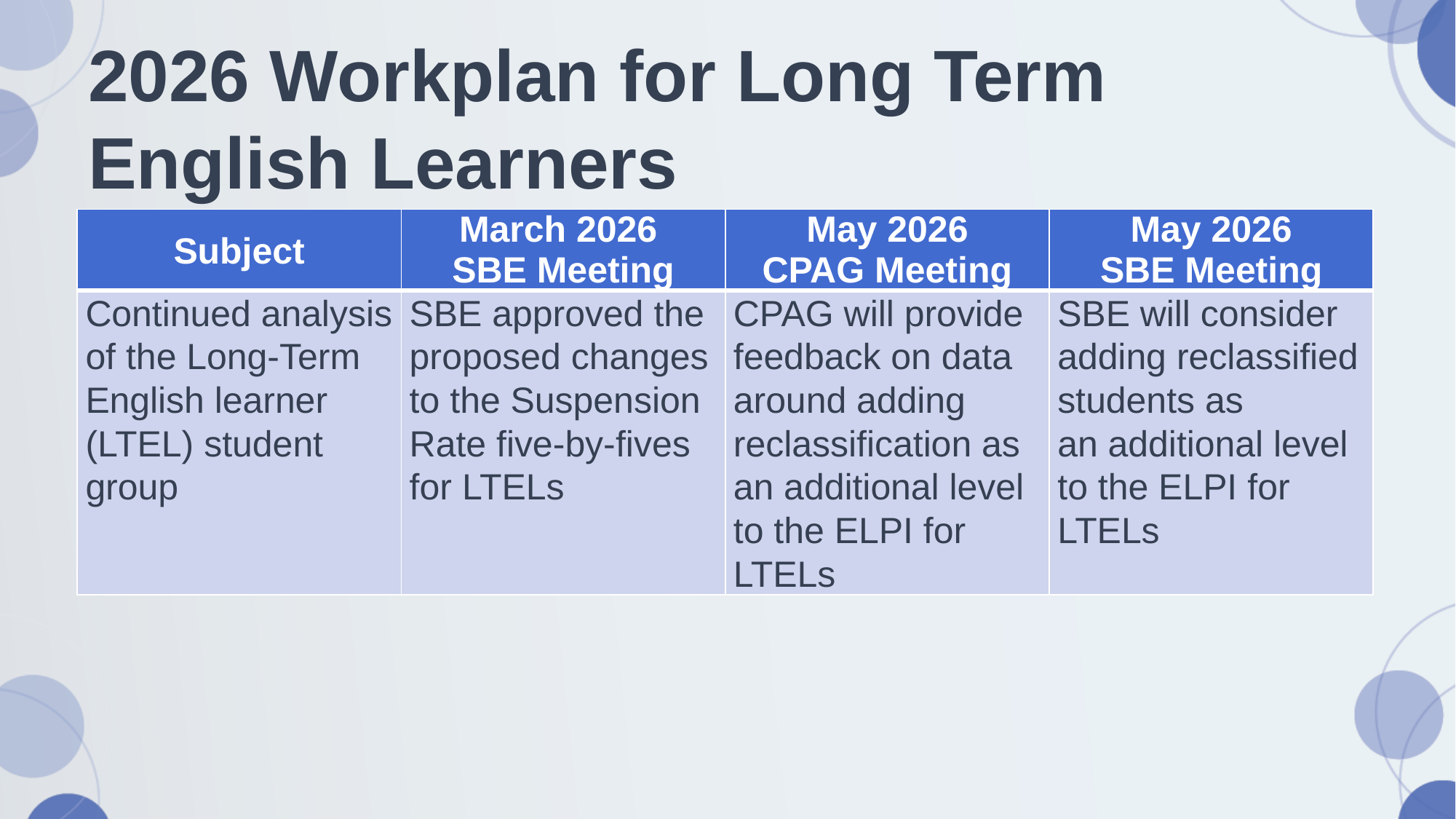

# 2026 Workplan for Long Term English Learners
| Subject | March 2026 SBE Meeting | May 2026 CPAG Meeting | May 2026 SBE Meeting |
| --- | --- | --- | --- |
| Continued analysis of the Long-Term English learner (LTEL) student group | SBE approved the proposed changes to the Suspension Rate five-by-fives for LTELs | CPAG will provide feedback on data around adding reclassification as an additional level to the ELPI for LTELs | SBE will consider adding reclassified students as an additional level to the ELPI for LTELs |